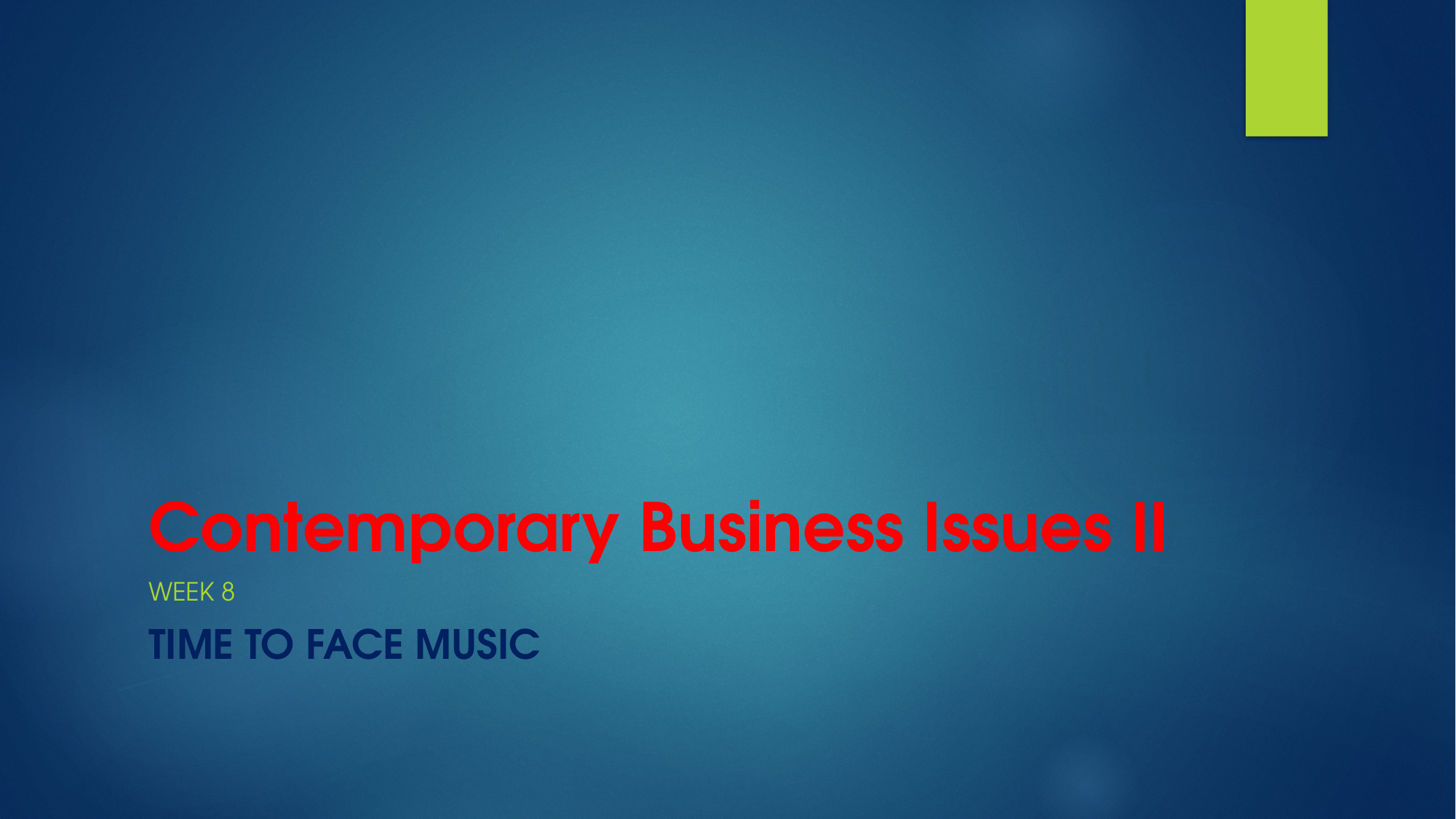

# Contemporary Business Issues II
Week 8
TIME TO FACE MUSIC